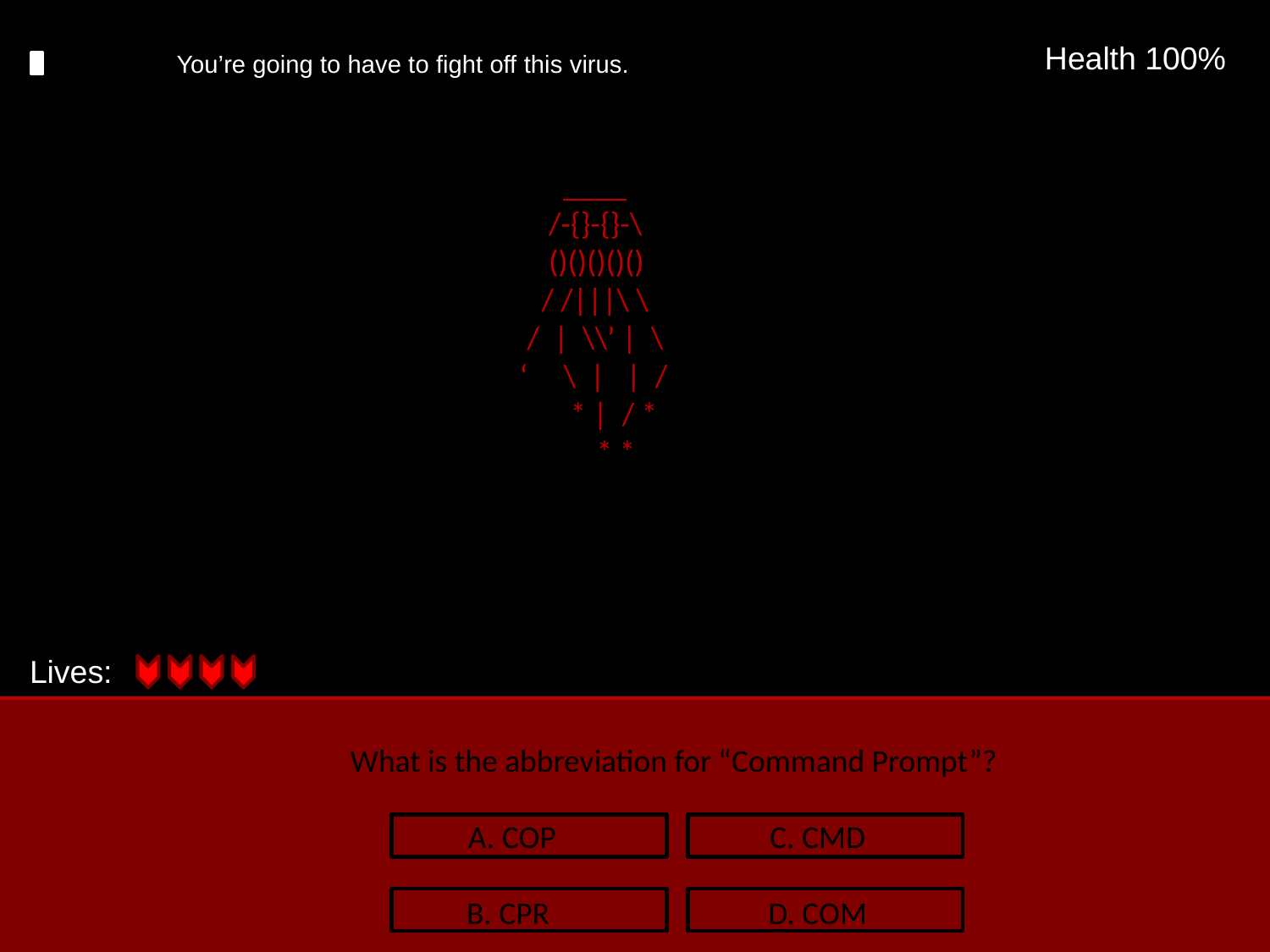

Health 100%

You’re going to have to fight off this virus.

             ____
           /-{}-{}-\
           ()()()()()
          / /|||\ \
        /  |  \\’ |  \
       ‘     \  |   |  /
              * |  / *
	* *
Lives:

  What is the abbreviation for “Command Prompt”?

A. COP		C. CMD

B. CPR		D. COM